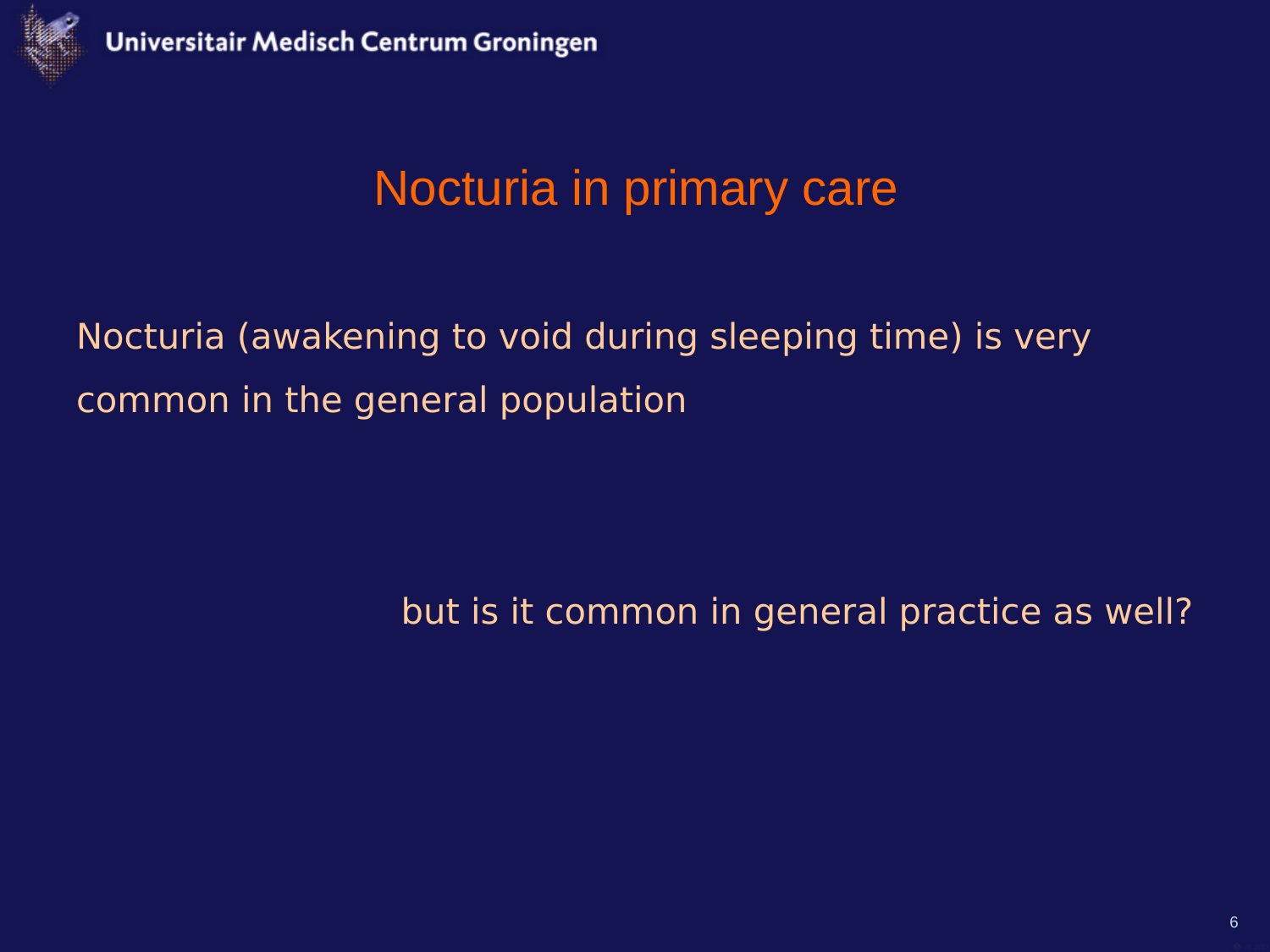

# Nocturia in primary care
Nocturia (awakening to void during sleeping time) is very common in the general population

but is it common in general practice as well?

6